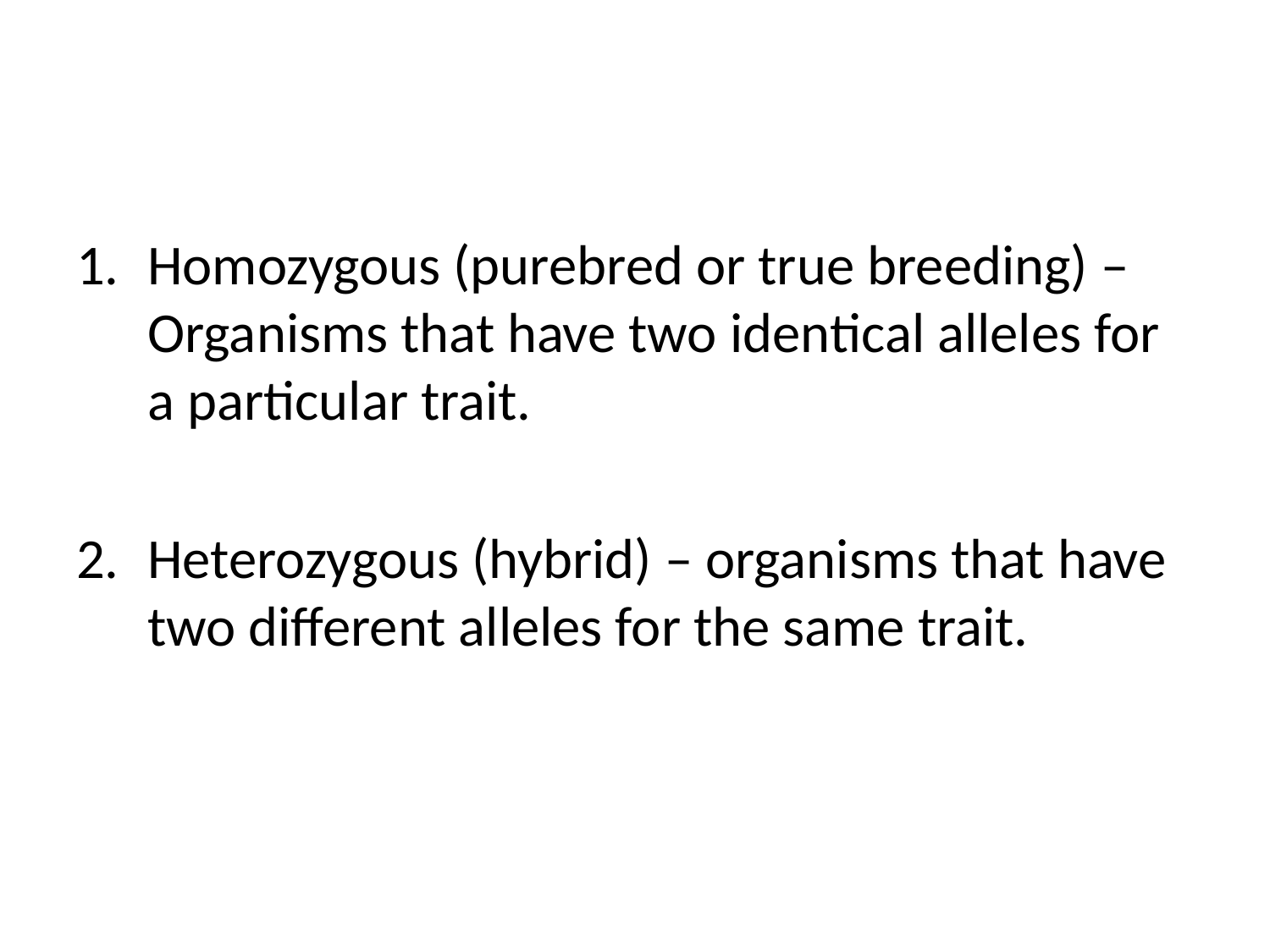

#
Homozygous (purebred or true breeding) – Organisms that have two identical alleles for a particular trait.

Heterozygous (hybrid) – organisms that have two different alleles for the same trait.